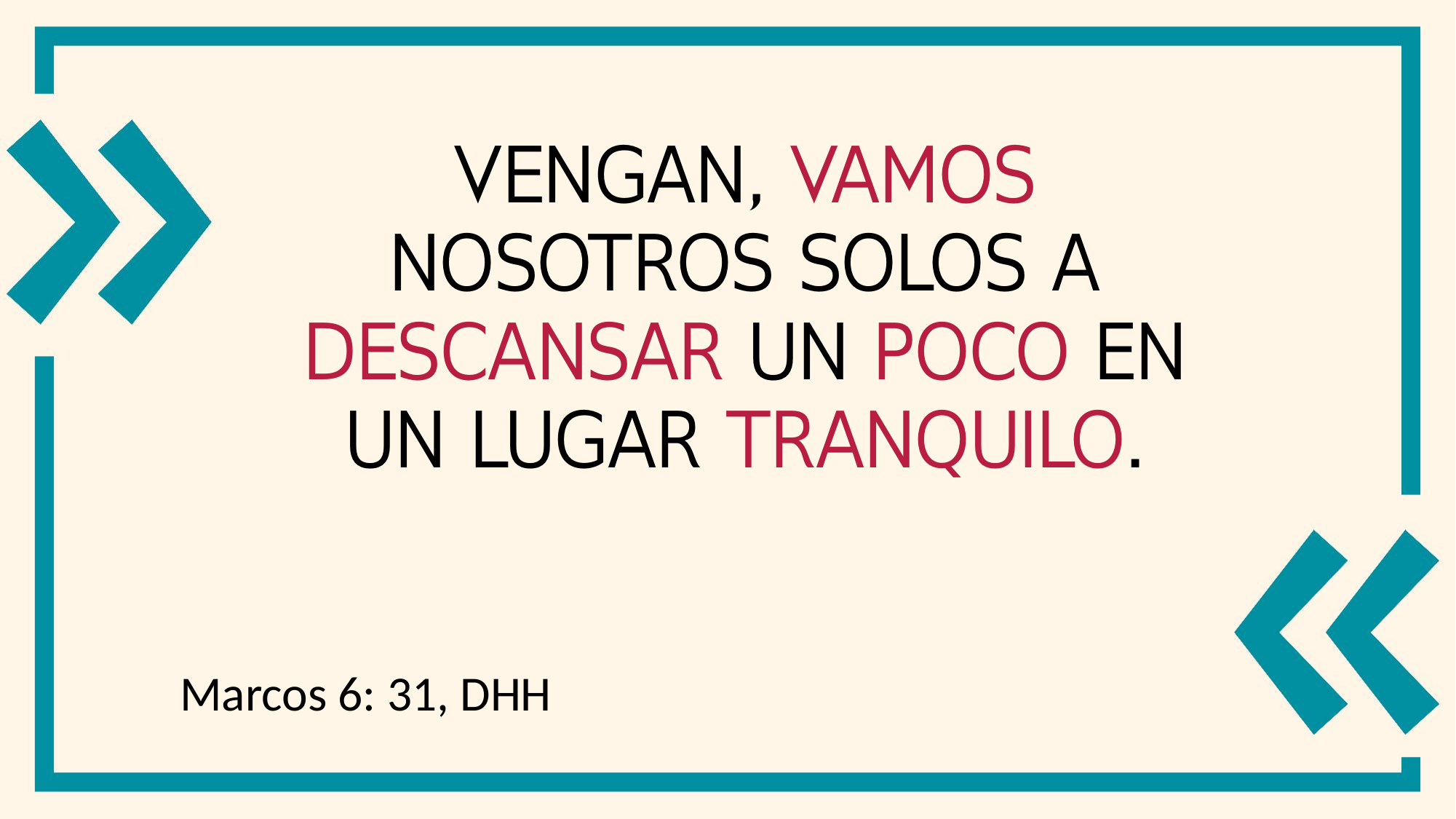

# Vengan, vamos nosotros solos a descansar un poco en un lugar tranquilo.
Marcos 6: 31, DHH